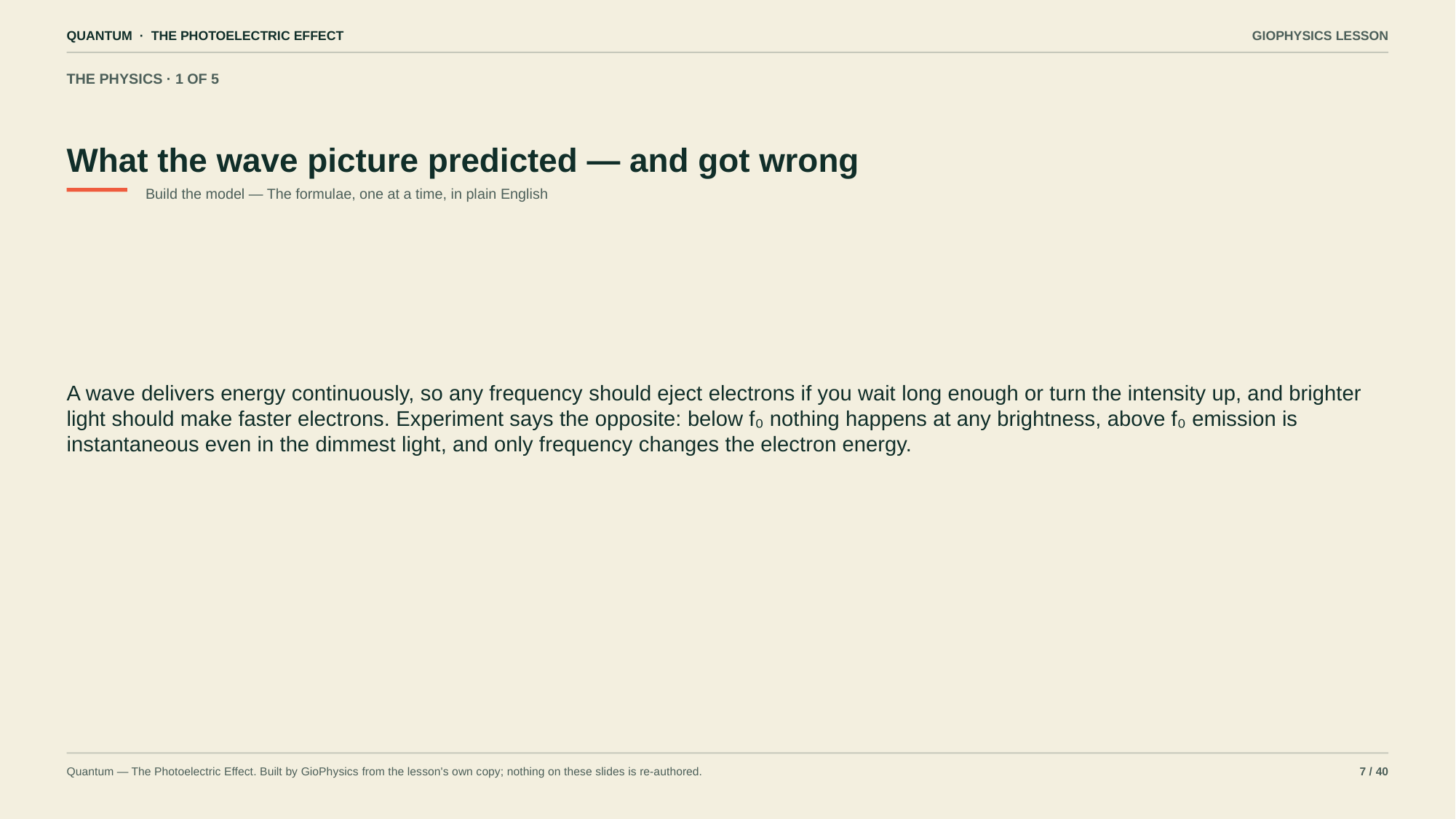

QUANTUM  ·  THE PHOTOELECTRIC EFFECT
GIOPHYSICS LESSON

THE PHYSICS · 1 OF 5
What the wave picture predicted — and got wrong
Build the model — The formulae, one at a time, in plain English

A wave delivers energy continuously, so any frequency should eject electrons if you wait long enough or turn the intensity up, and brighter light should make faster electrons. Experiment says the opposite: below f₀ nothing happens at any brightness, above f₀ emission is instantaneous even in the dimmest light, and only frequency changes the electron energy.

Quantum — The Photoelectric Effect. Built by GioPhysics from the lesson's own copy; nothing on these slides is re-authored.
7 / 40